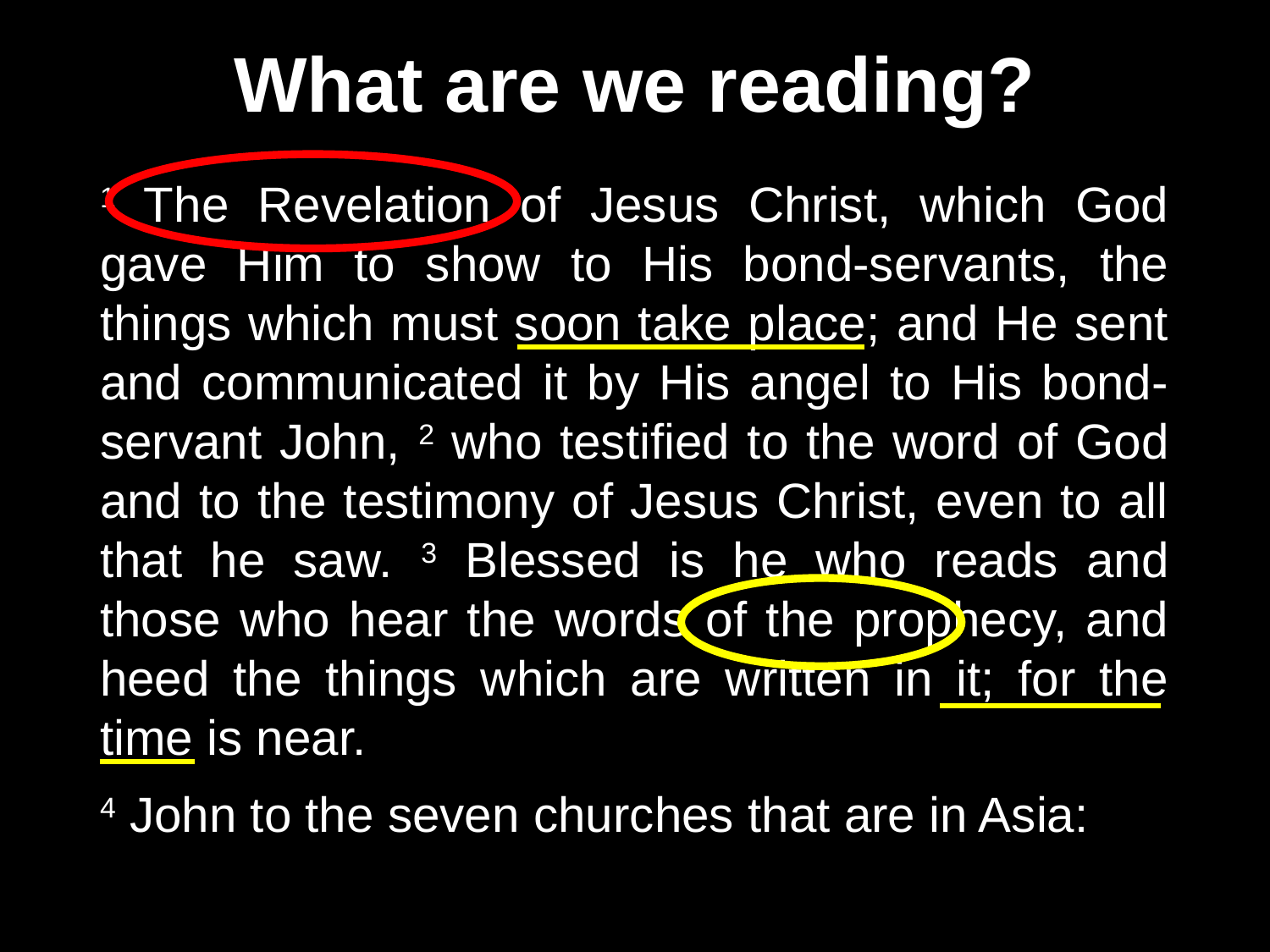

# What are we reading?

1 The Revelation of Jesus Christ, which God gave Him to show to His bond-servants, the things which must soon take place; and He sent and communicated it by His angel to His bond-servant John, 2 who testified to the word of God and to the testimony of Jesus Christ, even to all that he saw. 3 Blessed is he who reads and those who hear the words of the prophecy, and heed the things which are written in it; for the time is near.
4 John to the seven churches that are in Asia: